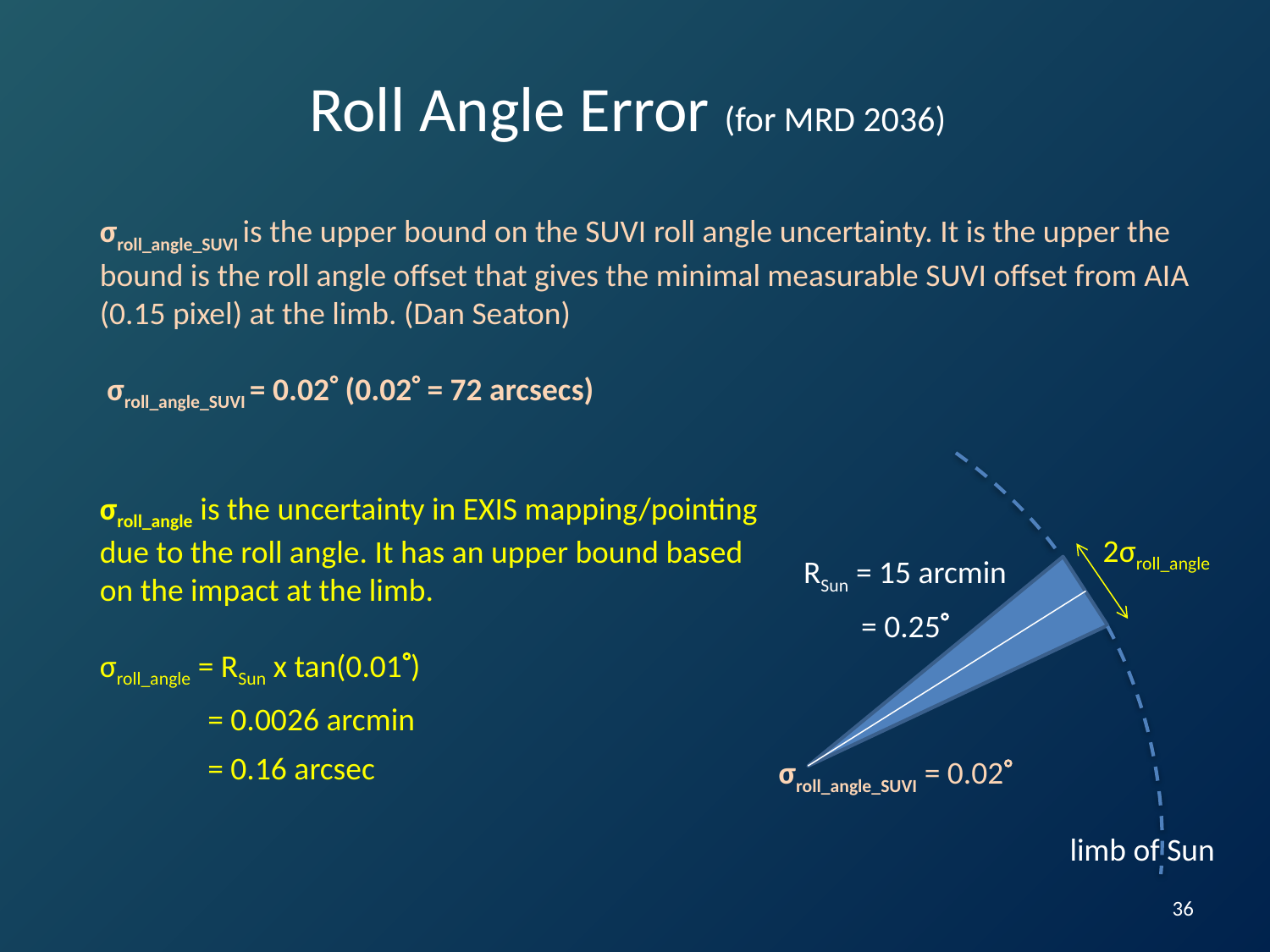

# Roll Angle Error (for MRD 2036)
σroll_angle_SUVI is the upper bound on the SUVI roll angle uncertainty. It is the upper the bound is the roll angle offset that gives the minimal measurable SUVI offset from AIA (0.15 pixel) at the limb. (Dan Seaton)

 σroll_angle_SUVI = 0.02° (0.02° = 72 arcsecs)

σroll_angle is the uncertainty in EXIS mapping/pointing
due to the roll angle. It has an upper bound based
on the impact at the limb.

σroll_angle = RSun x tan(0.01°)
               = 0.0026 arcmin
               = 0.16 arcsec

2σroll_angle
RSun = 15 arcmin
        = 0.25°
σroll_angle_SUVI = 0.02°

limb of Sun
36